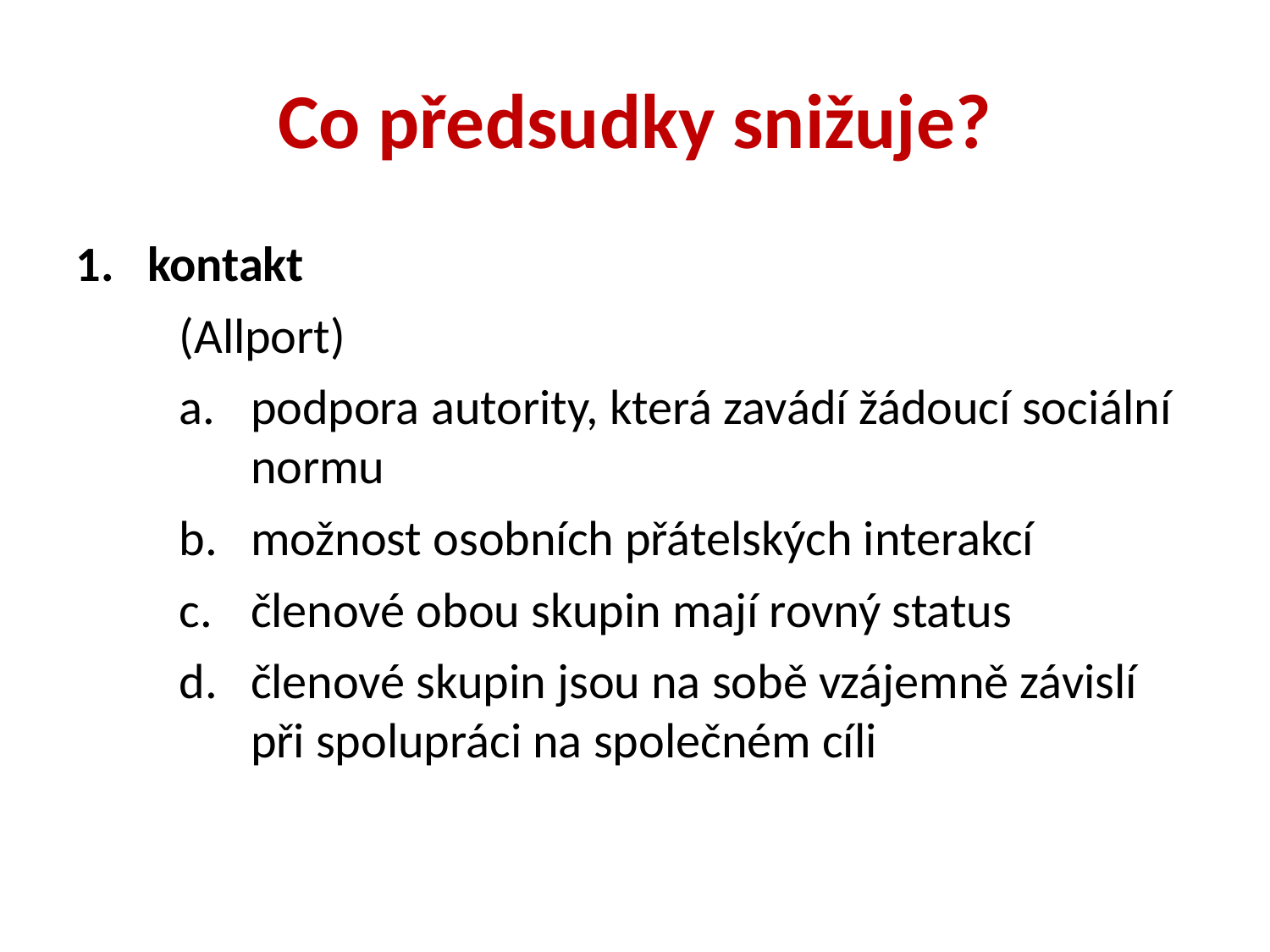

Co předsudky snižuje?

kontakt
(Allport)
podpora autority, která zavádí žádoucí sociální normu
možnost osobních přátelských interakcí
členové obou skupin mají rovný status
členové skupin jsou na sobě vzájemně závislí při spolupráci na společném cíli